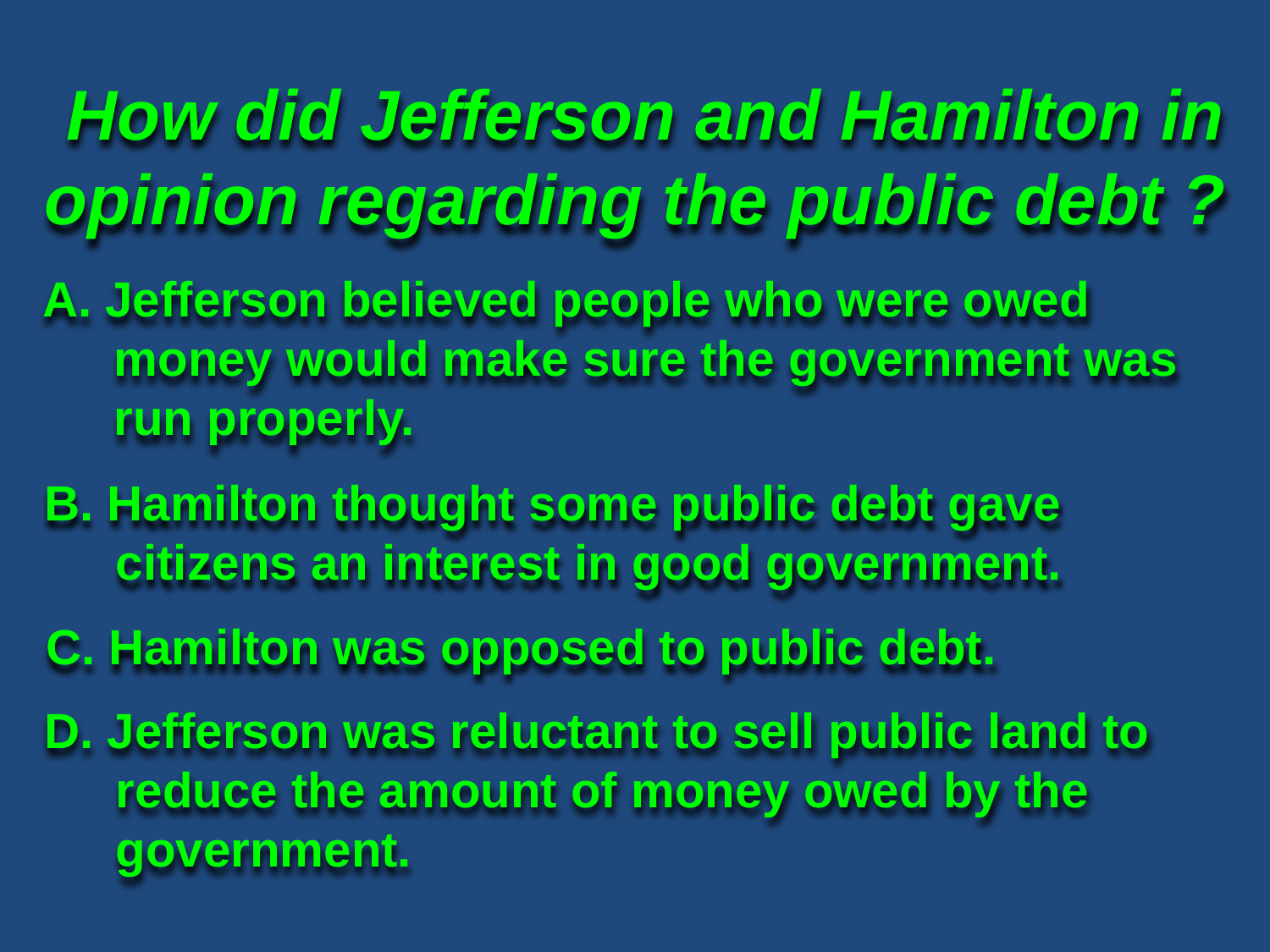

How did Jefferson and Hamilton in opinion regarding the public debt ?
A. Jefferson believed people who were owed money would make sure the government was run properly.
B. Hamilton thought some public debt gave citizens an interest in good government.
C. Hamilton was opposed to public debt.
D. Jefferson was reluctant to sell public land to reduce the amount of money owed by the government.